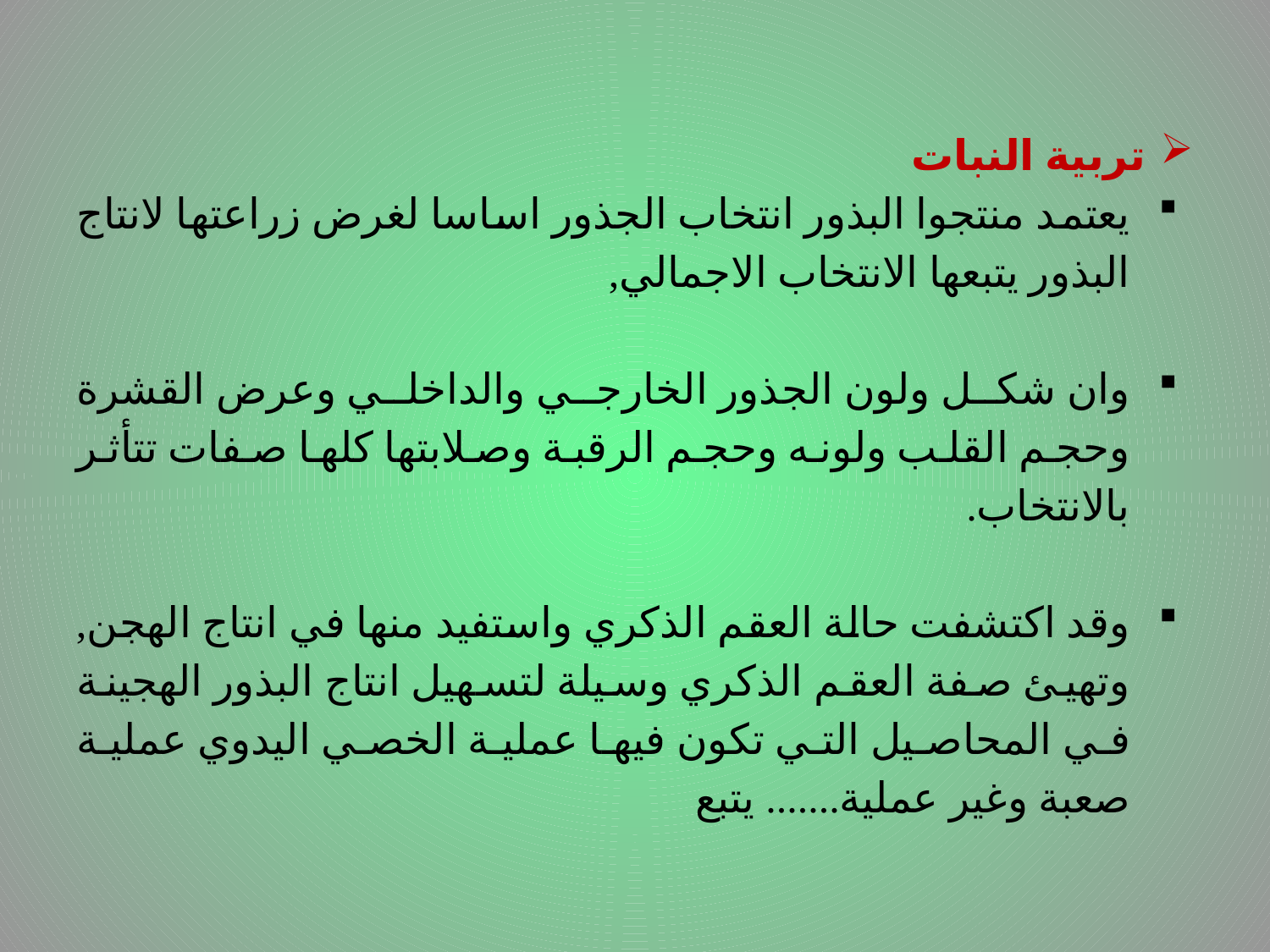

تربية النبات
يعتمد منتجوا البذور انتخاب الجذور اساسا لغرض زراعتها لانتاج البذور يتبعها الانتخاب الاجمالي,

وان شكل ولون الجذور الخارجي والداخلي وعرض القشرة وحجم القلب ولونه وحجم الرقبة وصلابتها كلها صفات تتأثر بالانتخاب.

وقد اكتشفت حالة العقم الذكري واستفيد منها في انتاج الهجن, وتهيئ صفة العقم الذكري وسيلة لتسهيل انتاج البذور الهجينة في المحاصيل التي تكون فيها عملية الخصي اليدوي عملية صعبة وغير عملية....... يتبع